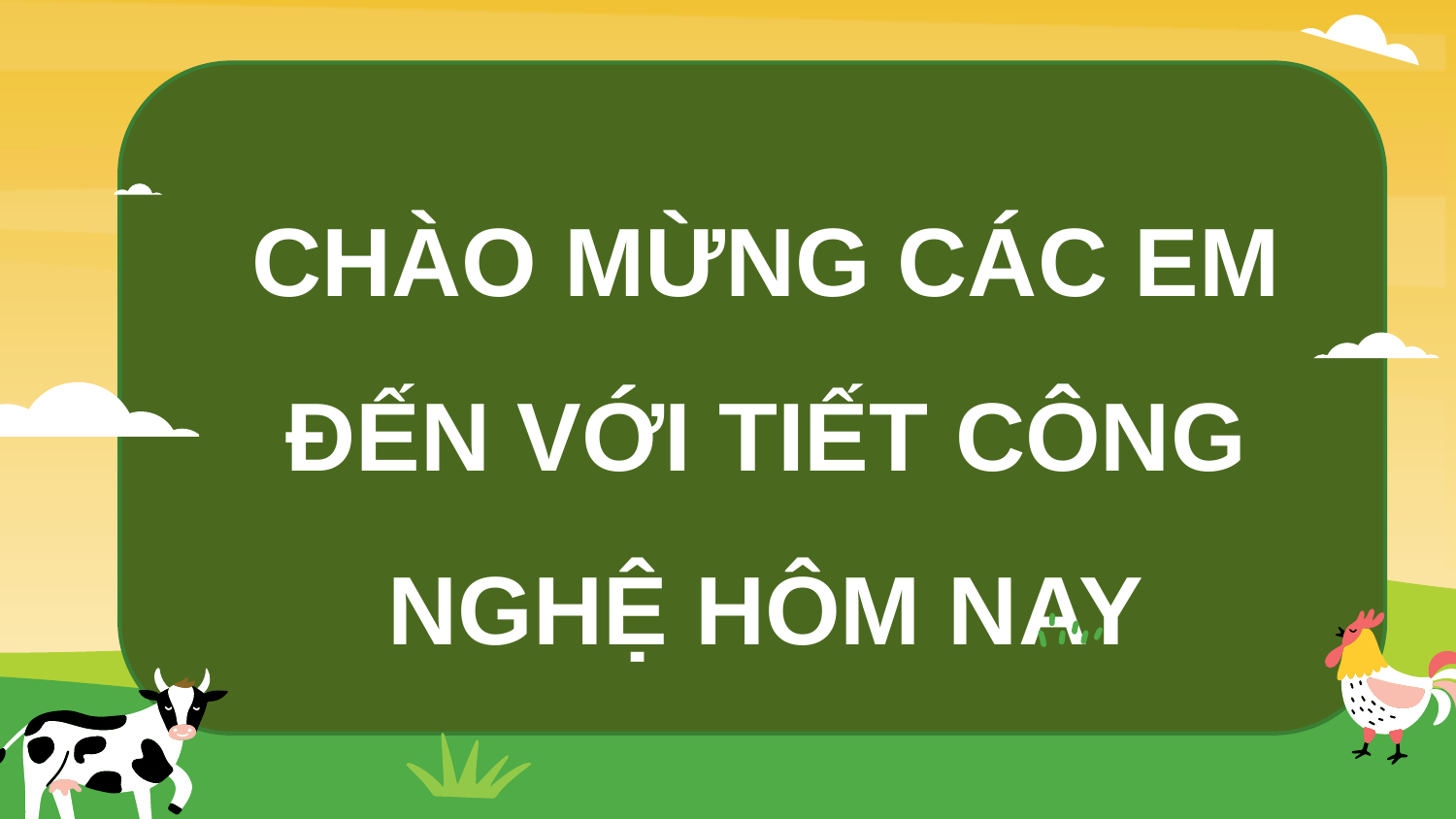

CHÀO MỪNG CÁC EM ĐẾN VỚI TIẾT CÔNG NGHỆ HÔM NAY